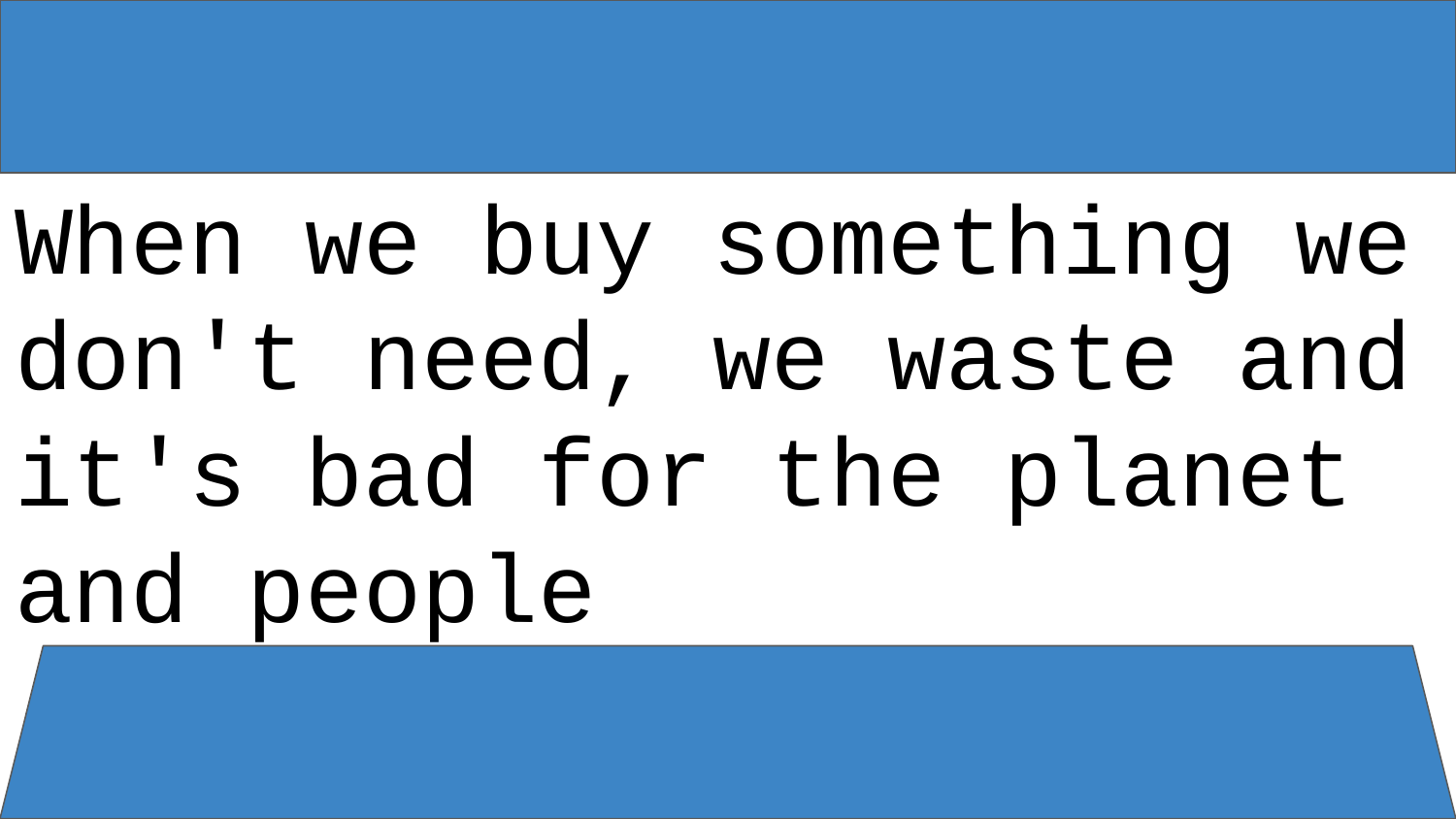

# When we buy something we don't need, we waste and it's bad for the planet and people